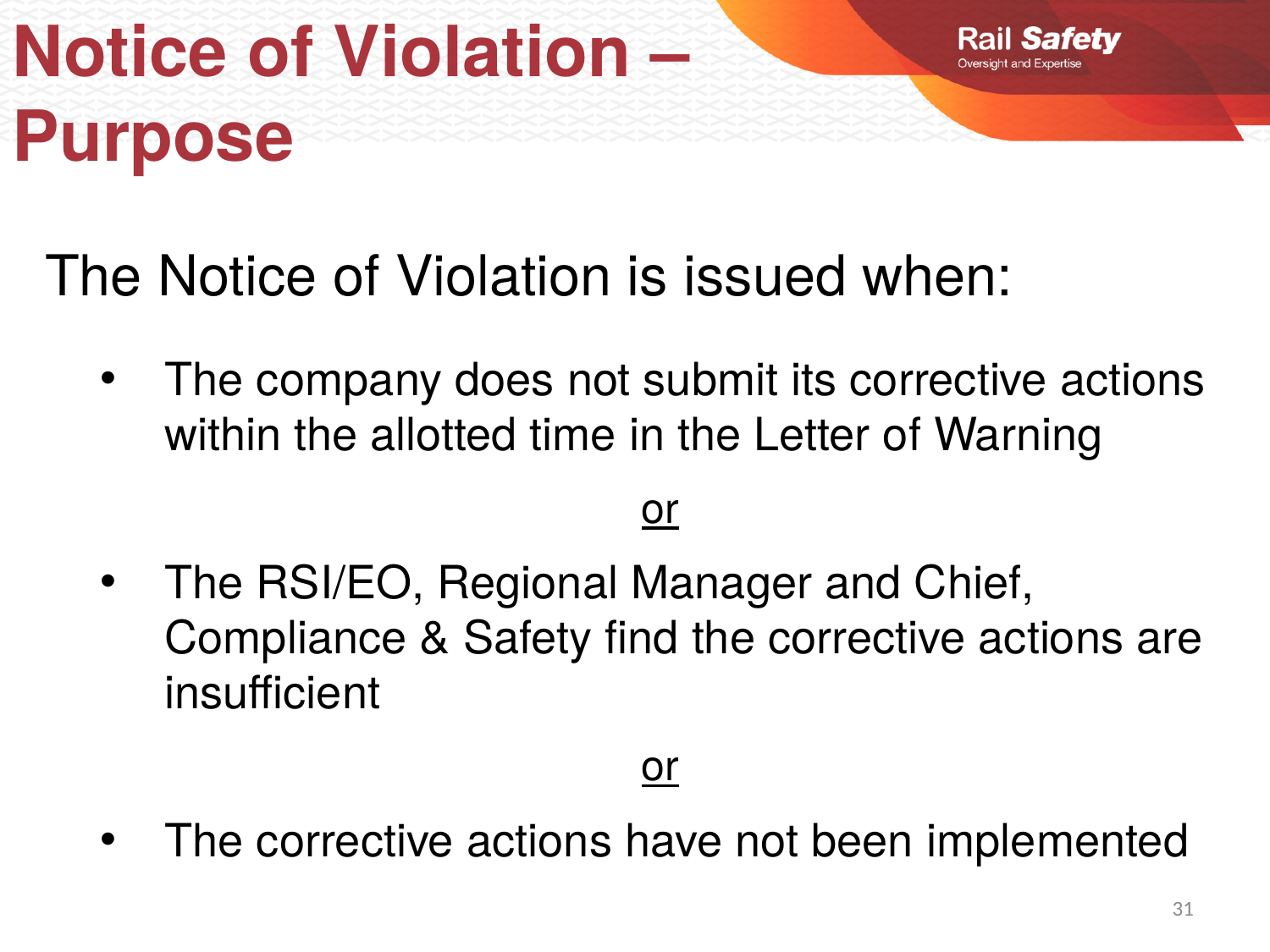

Notice of Violation –
Purpose
The Notice of Violation is issued when:

The company does not submit its corrective actions within the allotted time in the Letter of Warning

or

The RSI/EO, Regional Manager and Chief, Compliance & Safety find the corrective actions are insufficient

or

The corrective actions have not been implemented
31